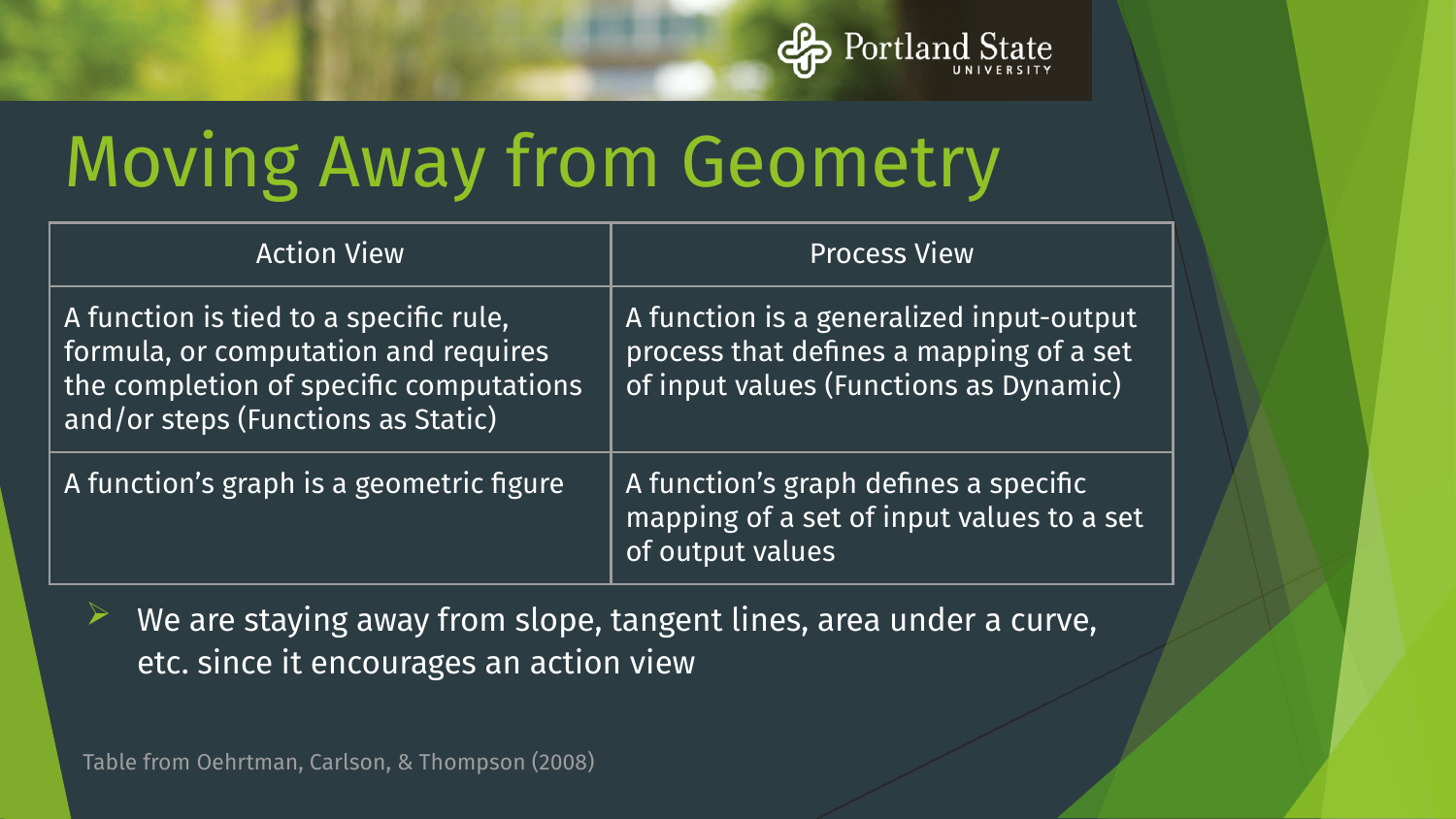

# Moving Away from Geometry
| Action View | Process View |
| --- | --- |
| A function is tied to a specific rule, formula, or computation and requires the completion of specific computations and/or steps (Functions as Static) | A function is a generalized input-output process that defines a mapping of a set of input values (Functions as Dynamic) |
| A function’s graph is a geometric figure | A function’s graph defines a specific mapping of a set of input values to a set of output values |
We are staying away from slope, tangent lines, area under a curve, etc. since it encourages an action view
Table from Oehrtman, Carlson, & Thompson (2008)